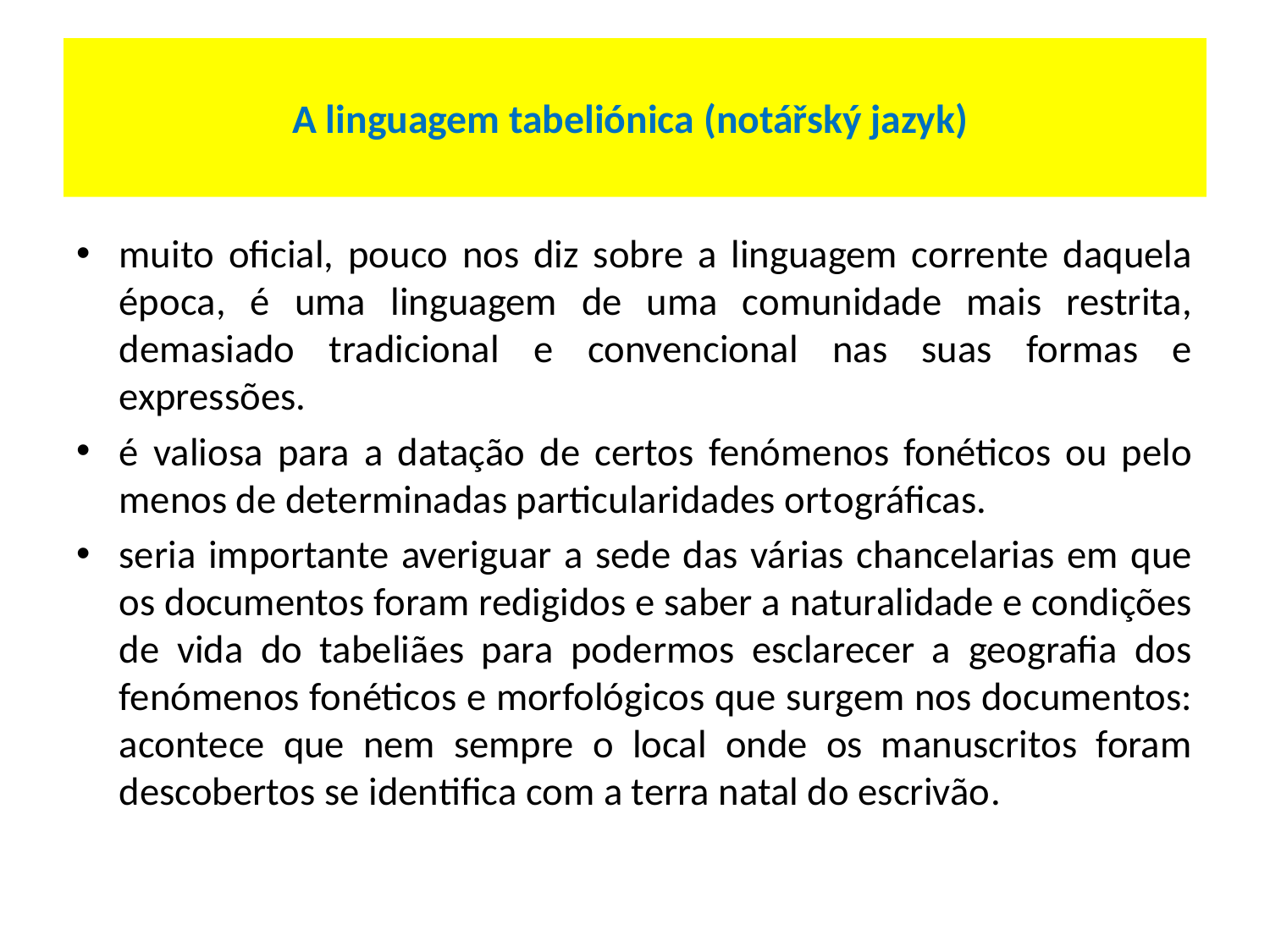

# A linguagem tabeliónica (notářský jazyk)
muito oficial, pouco nos diz sobre a linguagem corrente daquela época, é uma linguagem de uma comunidade mais restrita, demasiado tradicional e convencional nas suas formas e expressões.
é valiosa para a datação de certos fenómenos fonéticos ou pelo menos de determinadas particularidades ortográficas.
seria importante averiguar a sede das várias chancelarias em que os documentos foram redigidos e saber a naturalidade e condições de vida do tabeliães para podermos esclarecer a geografia dos fenómenos fonéticos e morfológicos que surgem nos documentos: acontece que nem sempre o local onde os manuscritos foram descobertos se identifica com a terra natal do escrivão.